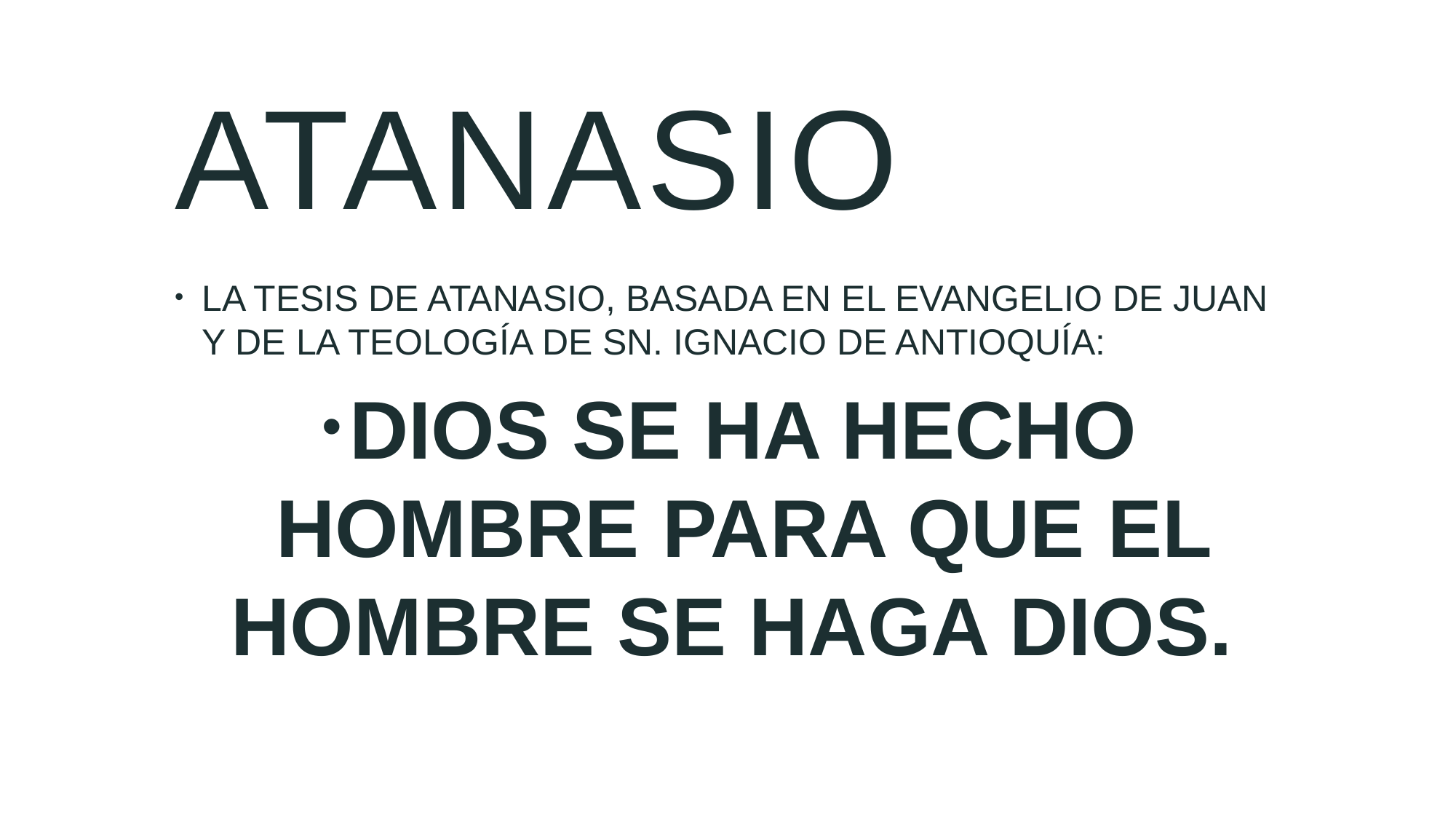

# ATANASIO
LA TESIS DE ATANASIO, BASADA EN EL EVANGELIO DE JUAN Y DE LA TEOLOGÍA DE SN. IGNACIO DE ANTIOQUÍA:
DIOS SE HA HECHO HOMBRE PARA QUE EL HOMBRE SE HAGA DIOS.